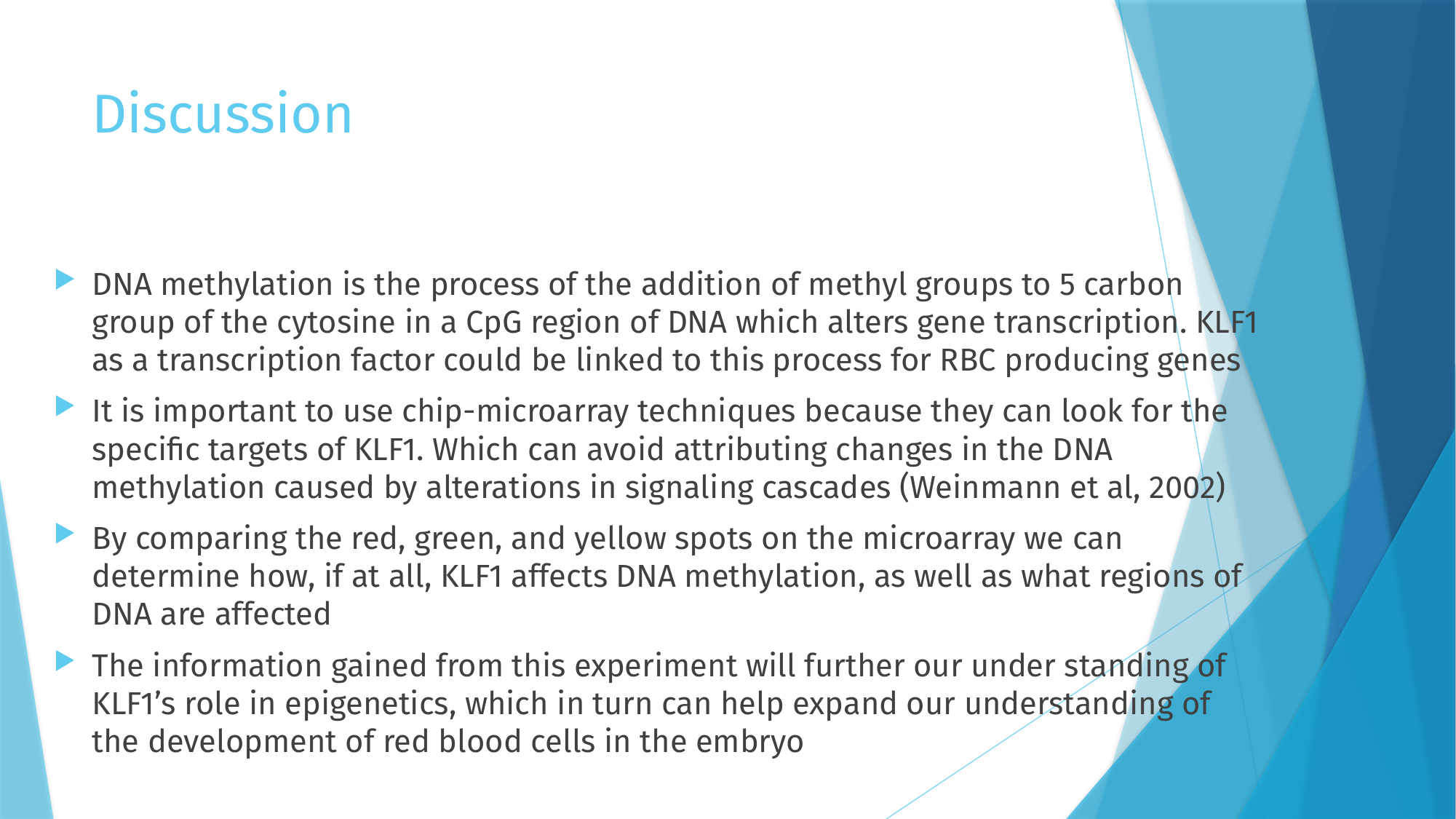

# Discussion
DNA methylation is the process of the addition of methyl groups to 5 carbon group of the cytosine in a CpG region of DNA which alters gene transcription. KLF1 as a transcription factor could be linked to this process for RBC producing genes
It is important to use chip-microarray techniques because they can look for the specific targets of KLF1. Which can avoid attributing changes in the DNA methylation caused by alterations in signaling cascades (Weinmann et al, 2002)
By comparing the red, green, and yellow spots on the microarray we can determine how, if at all, KLF1 affects DNA methylation, as well as what regions of DNA are affected
The information gained from this experiment will further our under standing of KLF1’s role in epigenetics, which in turn can help expand our understanding of the development of red blood cells in the embryo